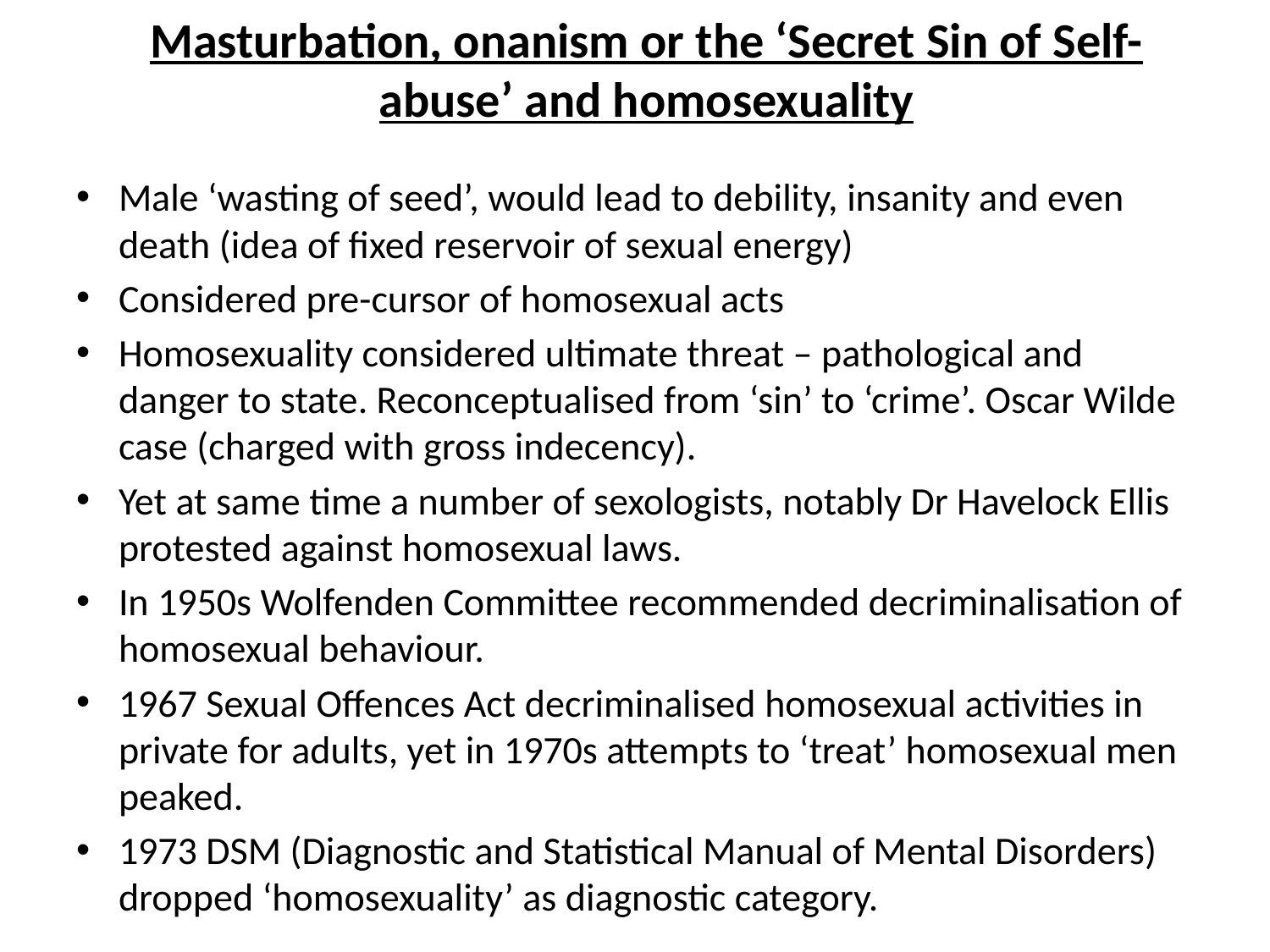

# Masturbation, onanism or the ‘Secret Sin of Self-abuse’ and homosexuality
Male ‘wasting of seed’, would lead to debility, insanity and even death (idea of fixed reservoir of sexual energy)
Considered pre-cursor of homosexual acts
Homosexuality considered ultimate threat – pathological and danger to state. Reconceptualised from ‘sin’ to ‘crime’. Oscar Wilde case (charged with gross indecency).
Yet at same time a number of sexologists, notably Dr Havelock Ellis protested against homosexual laws.
In 1950s Wolfenden Committee recommended decriminalisation of homosexual behaviour.
1967 Sexual Offences Act decriminalised homosexual activities in private for adults, yet in 1970s attempts to ‘treat’ homosexual men peaked.
1973 DSM (Diagnostic and Statistical Manual of Mental Disorders) dropped ‘homosexuality’ as diagnostic category.